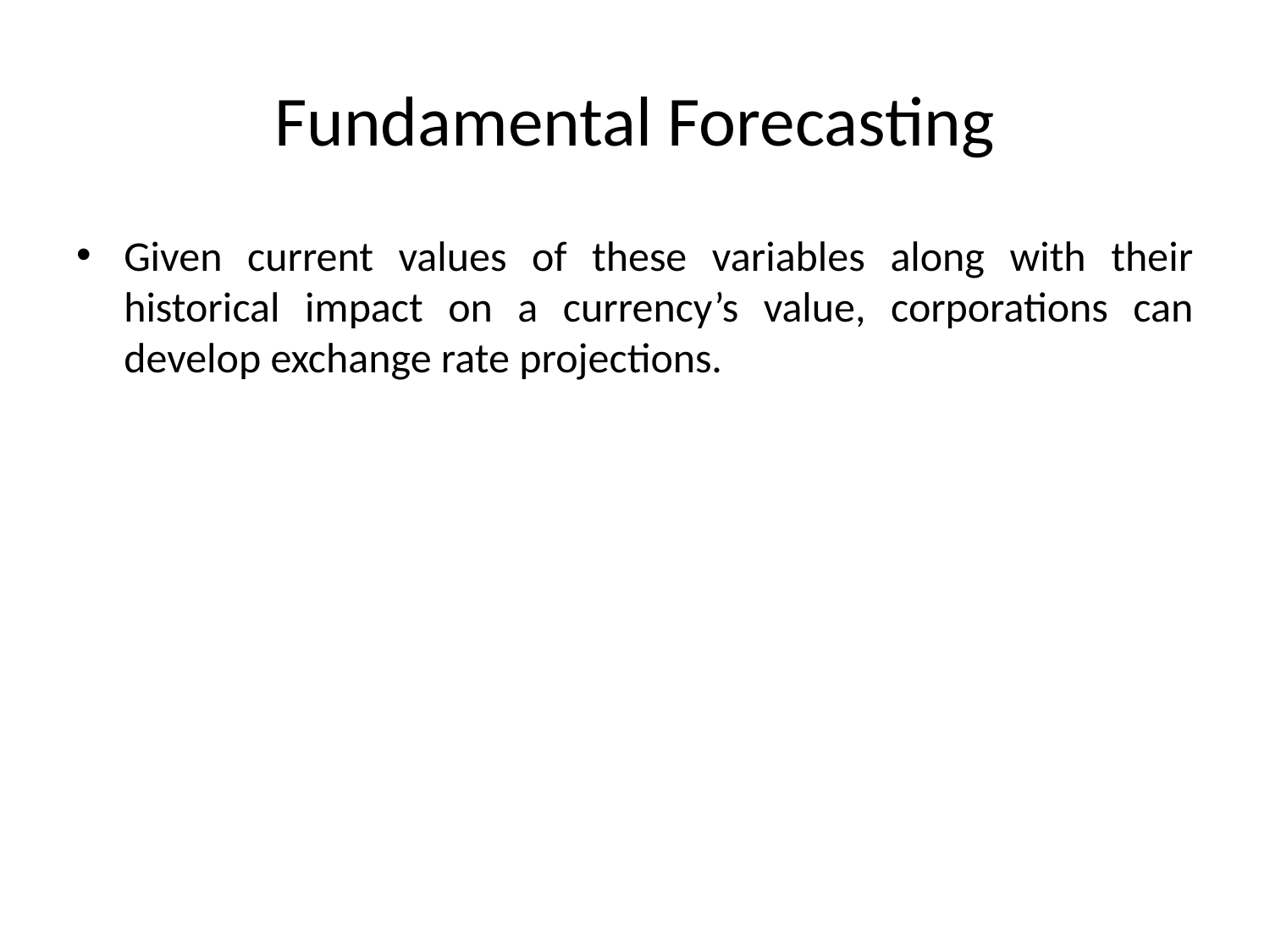

# Fundamental Forecasting
Given current values of these variables along with their historical impact on a currency’s value, corporations can develop exchange rate projections.